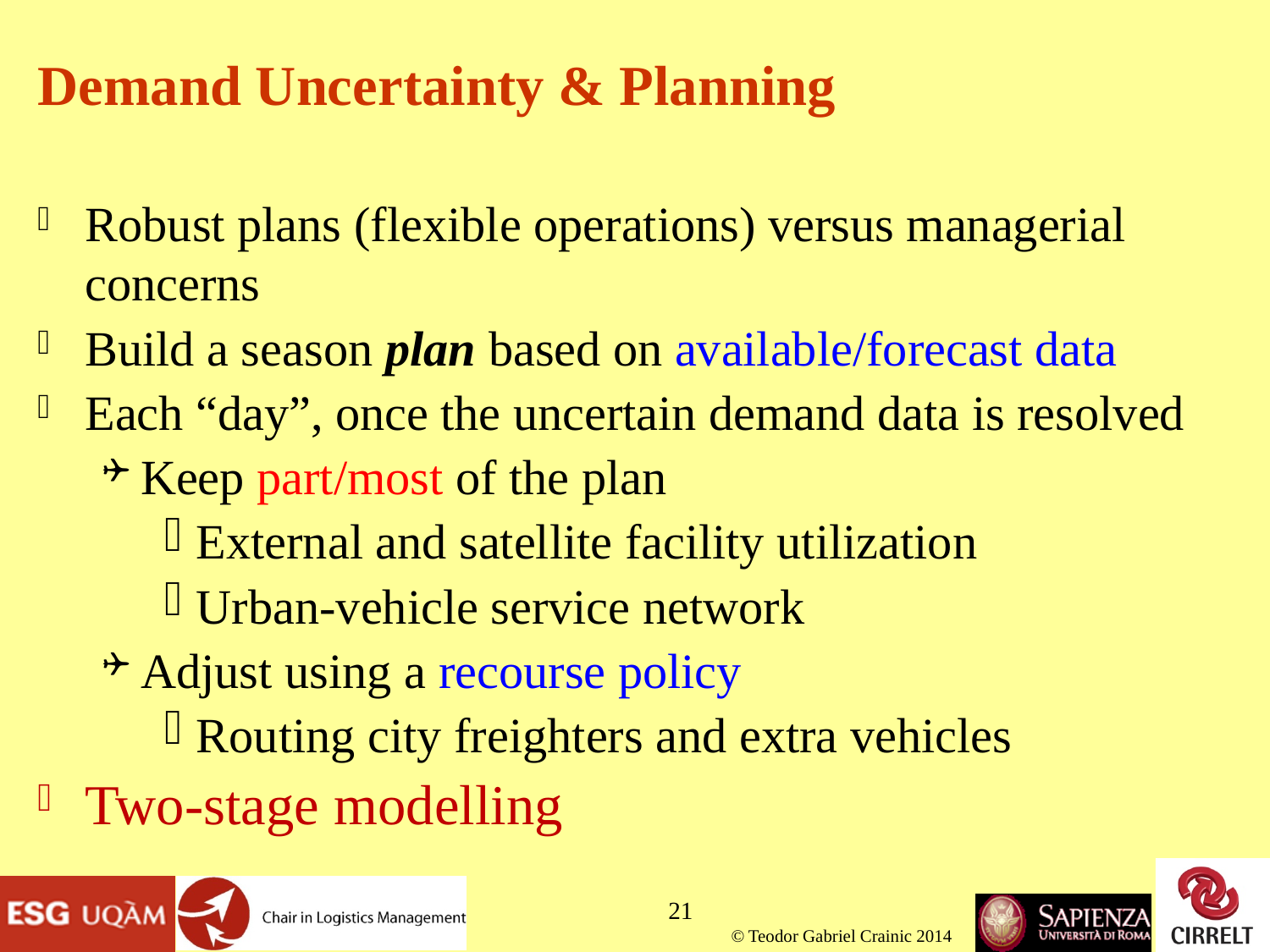

# Demand Uncertainty & Planning
Robust plans (flexible operations) versus managerial concerns
Build a season plan based on available/forecast data
Each “day”, once the uncertain demand data is resolved
Keep part/most of the plan
External and satellite facility utilization
Urban-vehicle service network
Adjust using a recourse policy
Routing city freighters and extra vehicles
Two-stage modelling

21